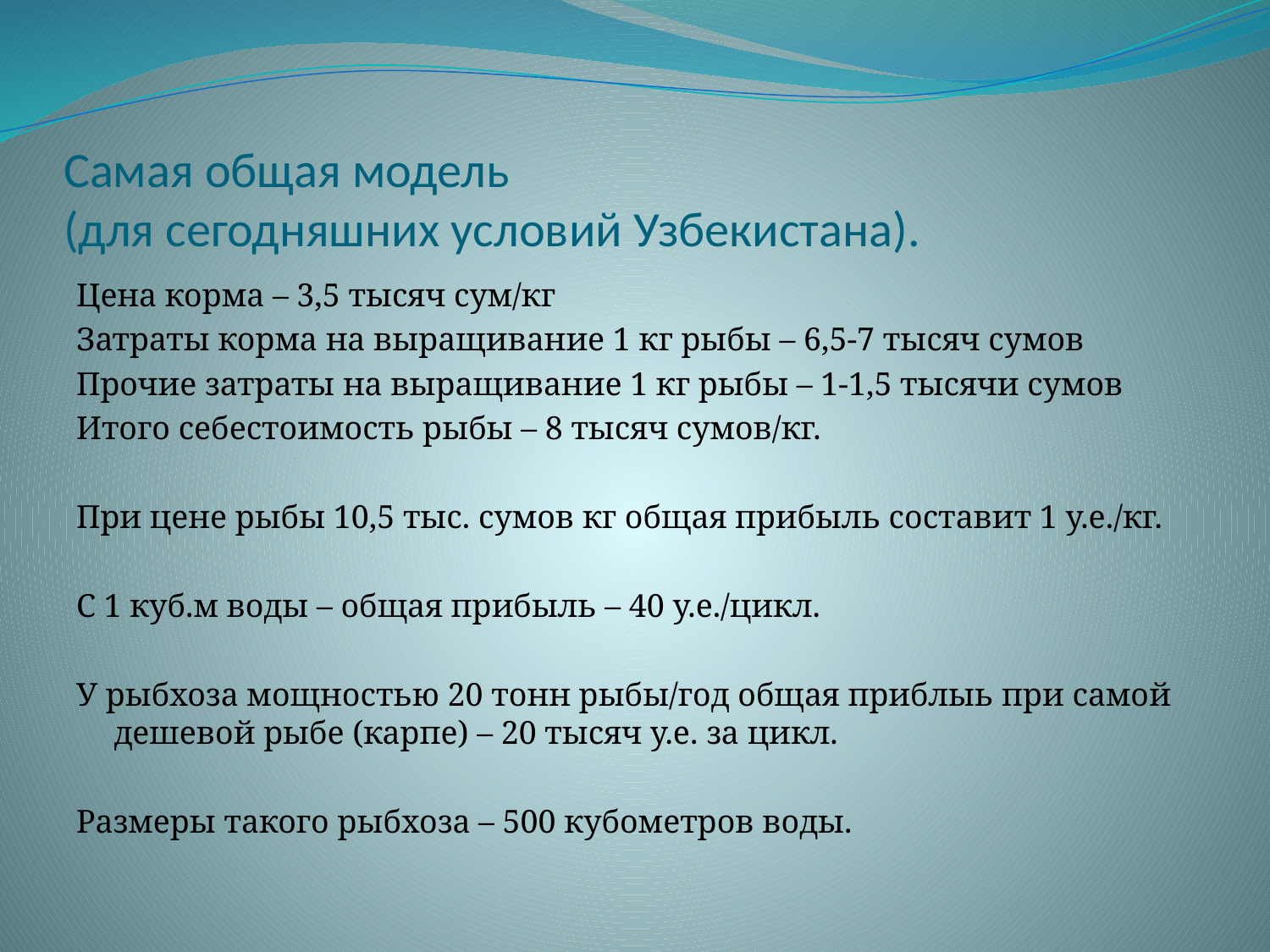

# Самая общая модель (для сегодняшних условий Узбекистана).
Цена корма – 3,5 тысяч сум/кг
Затраты корма на выращивание 1 кг рыбы – 6,5-7 тысяч сумов
Прочие затраты на выращивание 1 кг рыбы – 1-1,5 тысячи сумов
Итого себестоимость рыбы – 8 тысяч сумов/кг.

При цене рыбы 10,5 тыс. сумов кг общая прибыль составит 1 у.е./кг.

С 1 куб.м воды – общая прибыль – 40 у.е./цикл.

У рыбхоза мощностью 20 тонн рыбы/год общая приблыь при самой дешевой рыбе (карпе) – 20 тысяч у.е. за цикл.

Размеры такого рыбхоза – 500 кубометров воды.